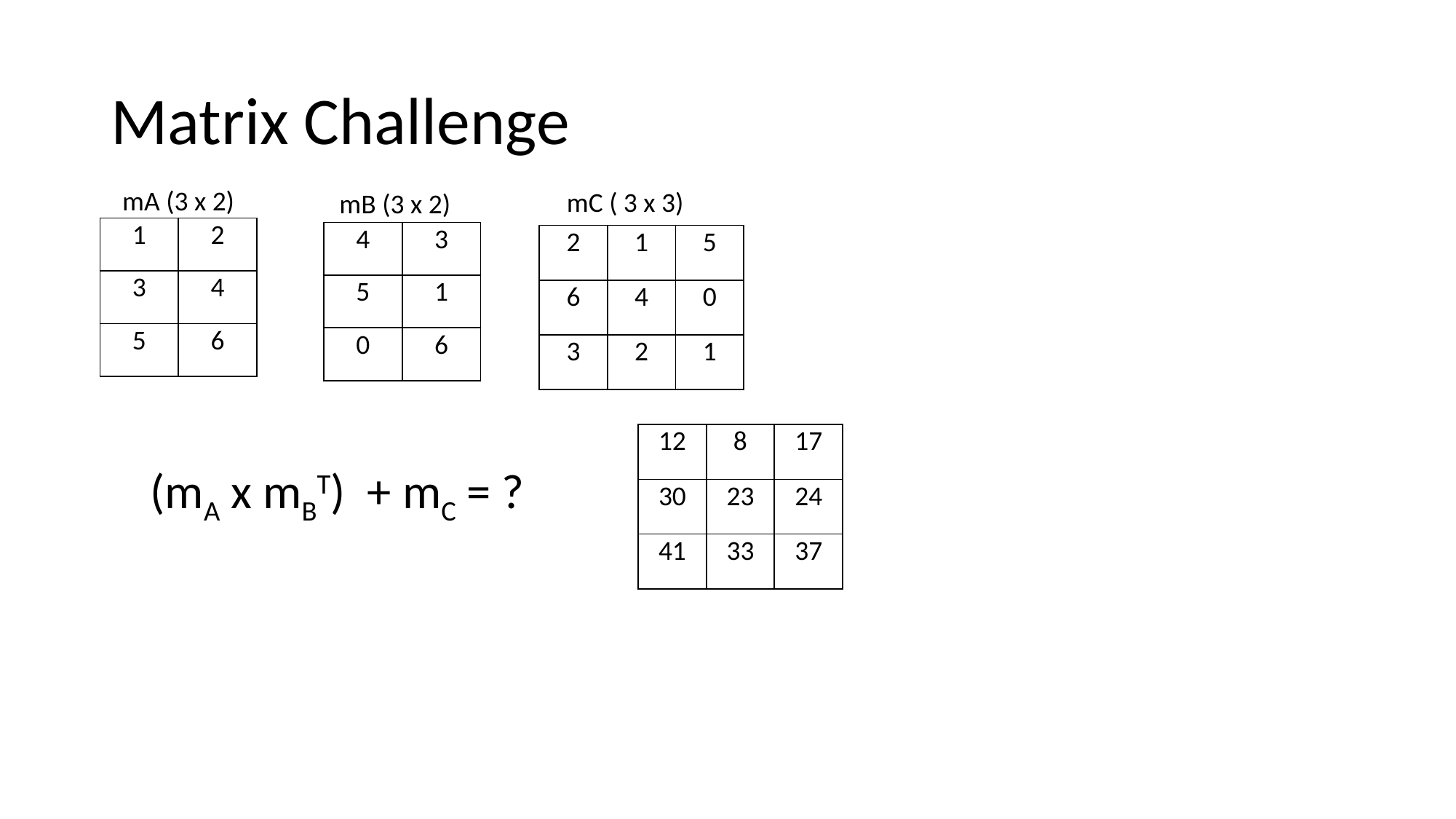

# Matrix Challenge
mA (3 x 2)
mC ( 3 x 3)
mB (3 x 2)
| 1 | 2 |
| --- | --- |
| 3 | 4 |
| 5 | 6 |
| 4 | 3 |
| --- | --- |
| 5 | 1 |
| 0 | 6 |
| 2 | 1 | 5 |
| --- | --- | --- |
| 6 | 4 | 0 |
| 3 | 2 | 1 |
| 12 | 8 | 17 |
| --- | --- | --- |
| 30 | 23 | 24 |
| 41 | 33 | 37 |
(mA x mBT)  + mC = ?